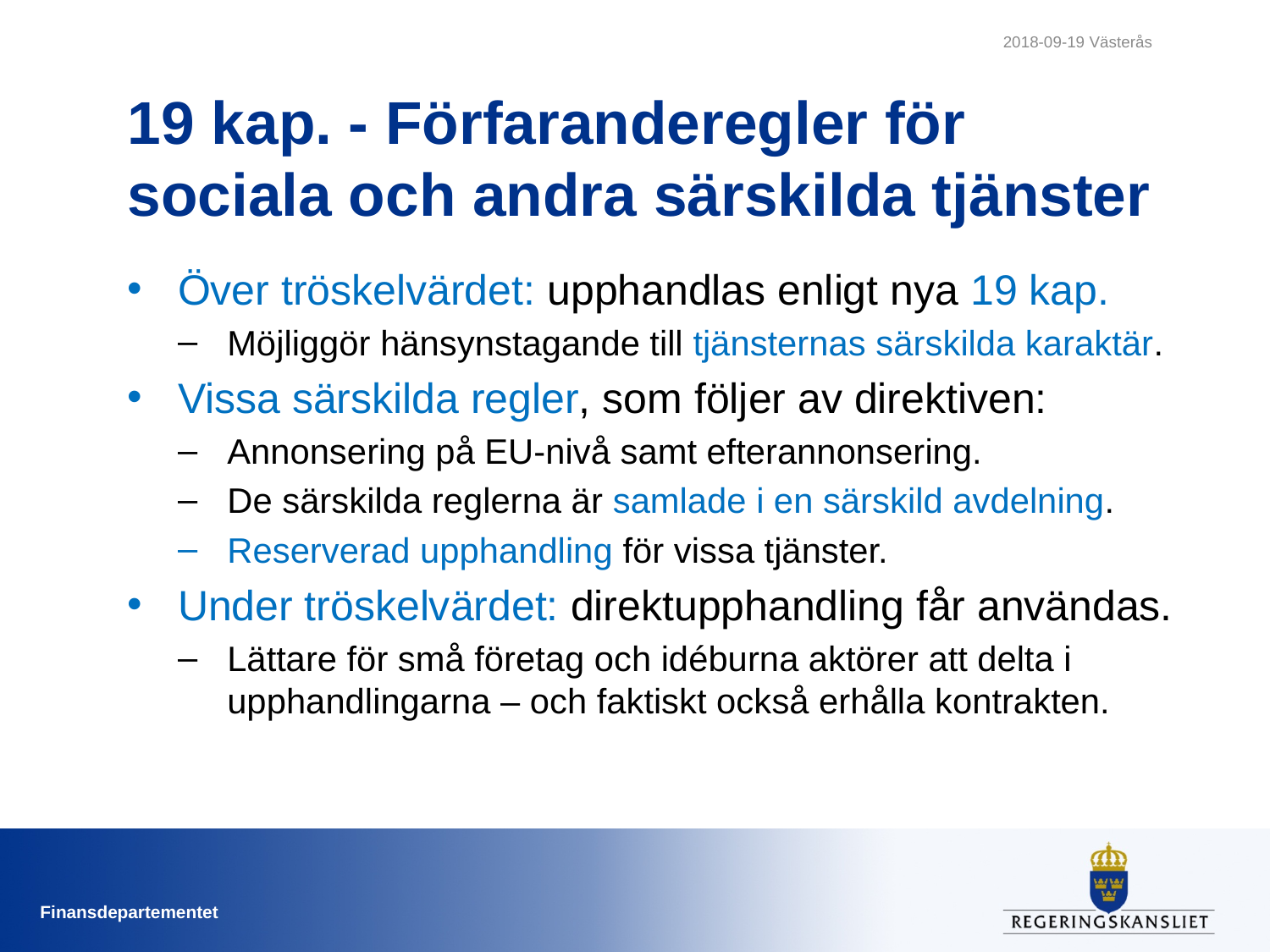

2018-09-19 Västerås
# 19 kap. - Förfaranderegler för sociala och andra särskilda tjänster
Över tröskelvärdet: upphandlas enligt nya 19 kap.
Möjliggör hänsynstagande till tjänsternas särskilda karaktär.
Vissa särskilda regler, som följer av direktiven:
Annonsering på EU-nivå samt efterannonsering.
De särskilda reglerna är samlade i en särskild avdelning.
Reserverad upphandling för vissa tjänster.
Under tröskelvärdet: direktupphandling får användas.
Lättare för små företag och idéburna aktörer att delta i upphandlingarna – och faktiskt också erhålla kontrakten.